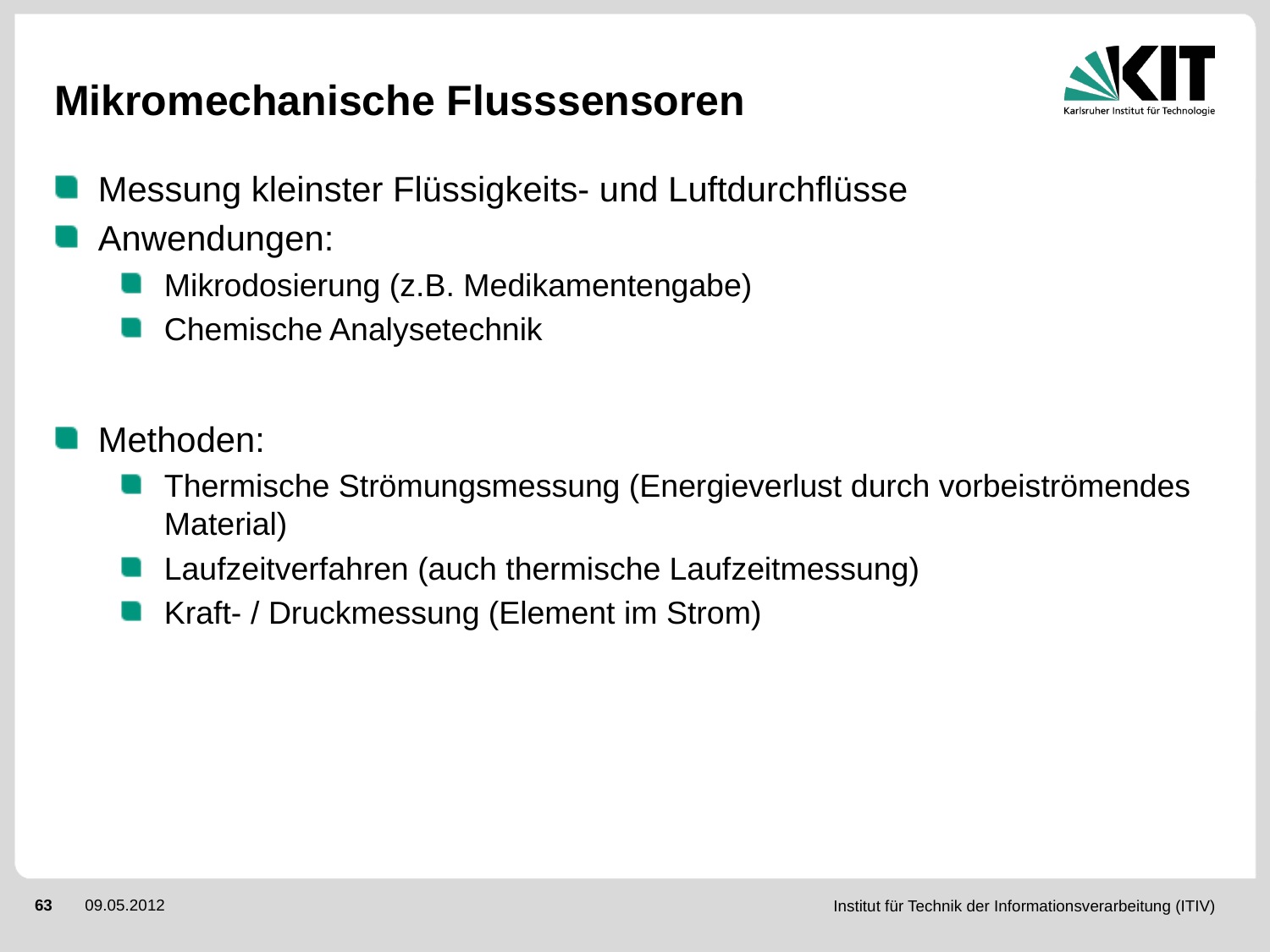

# Mikromechanische Flusssensoren
Messung kleinster Flüssigkeits- und Luftdurchflüsse
Anwendungen:
Mikrodosierung (z.B. Medikamentengabe)
Chemische Analysetechnik

Methoden:
Thermische Strömungsmessung (Energieverlust durch vorbeiströmendes Material)
Laufzeitverfahren (auch thermische Laufzeitmessung)
Kraft- / Druckmessung (Element im Strom)